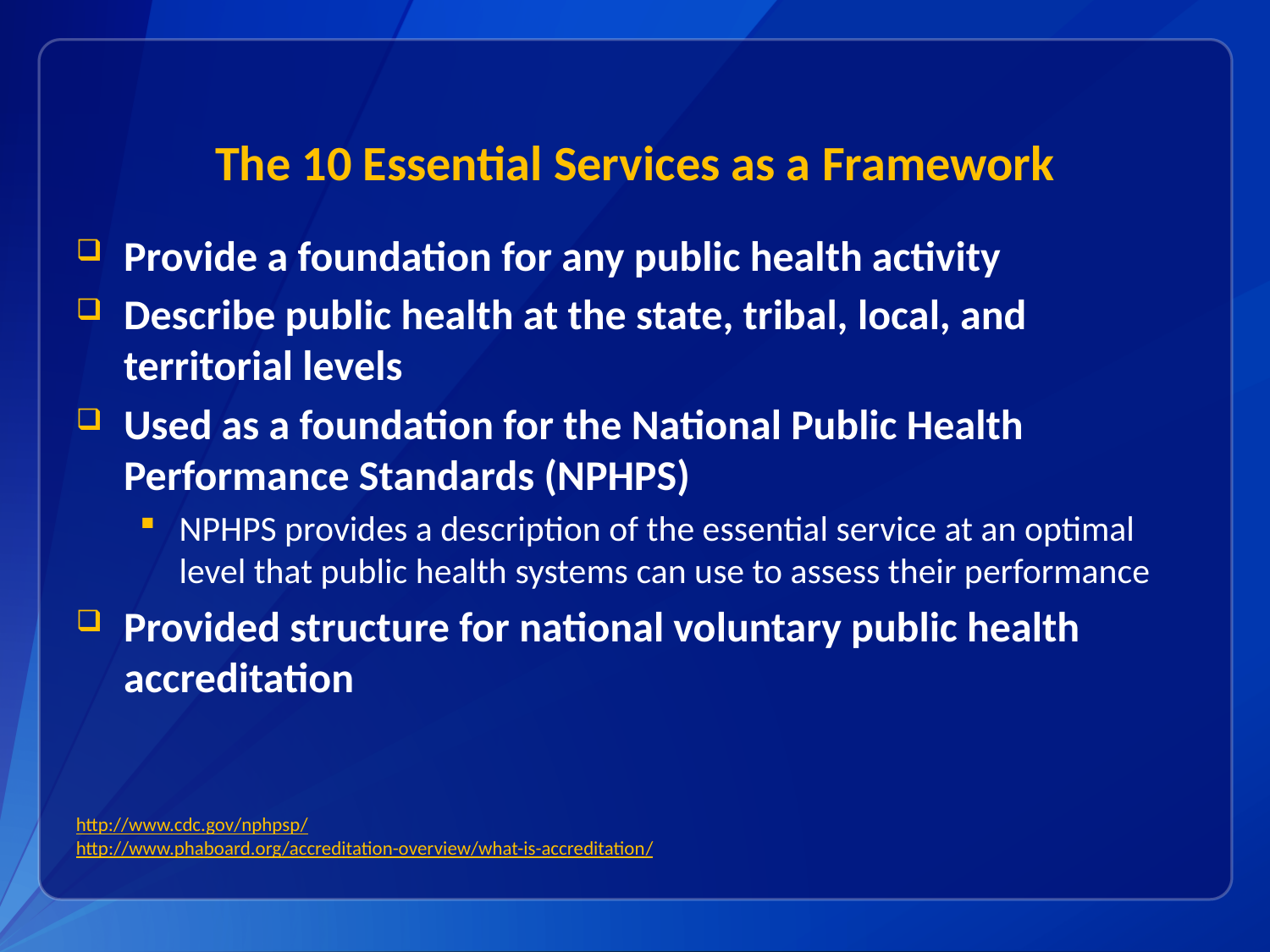

# The 10 Essential Services as a Framework
Provide a foundation for any public health activity
Describe public health at the state, tribal, local, and territorial levels
Used as a foundation for the National Public Health Performance Standards (NPHPS)
NPHPS provides a description of the essential service at an optimal level that public health systems can use to assess their performance
Provided structure for national voluntary public health accreditation

http://www.cdc.gov/nphpsp/
http://www.phaboard.org/accreditation-overview/what-is-accreditation/